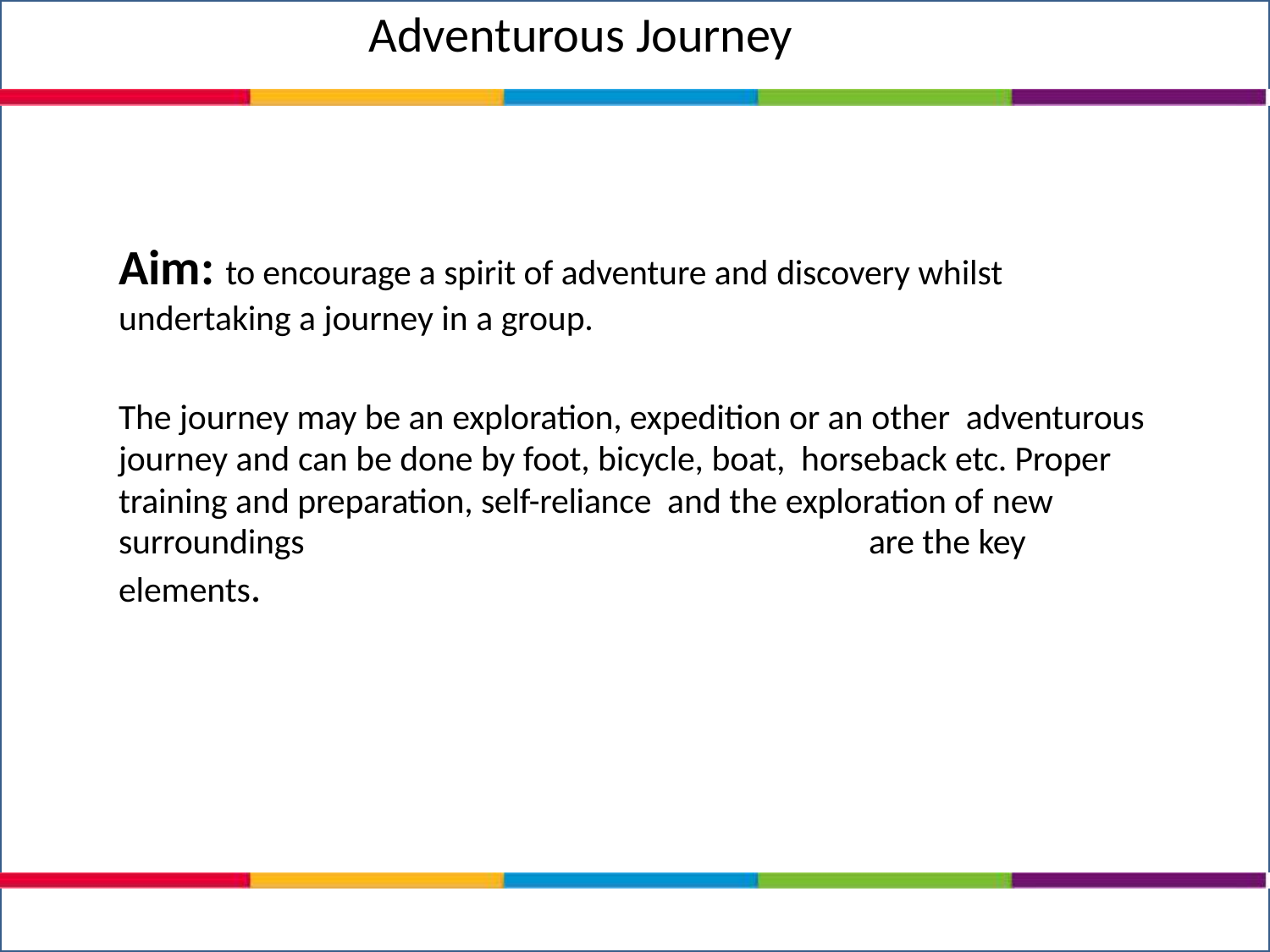

# Adventurous Journey
Aim: to encourage a spirit of adventure and discovery whilst  undertaking a journey in a group.

The journey may be an exploration, expedition or an other  adventurous journey and can be done by foot, bicycle, boat,  horseback etc. Proper training and preparation, self-reliance  and the exploration of new surroundings	are the key  elements.